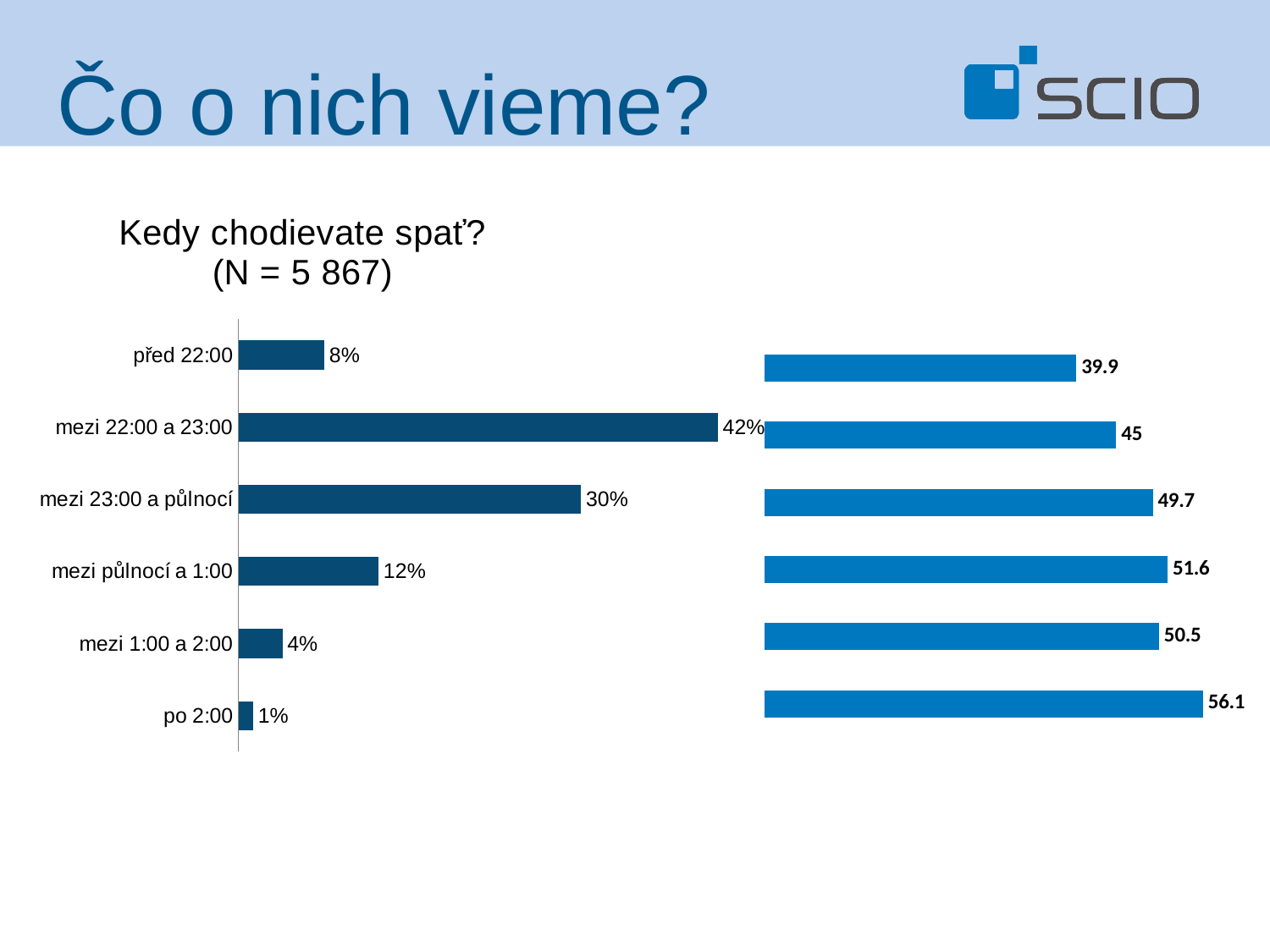

Čo o nich vieme?

### Chart: Kedy chodievate spať?
(N = 5 867)

| Category | podíl |
|---|---|
| po 2:00 | 0.012999999999999998 |
| mezi 1:00 a 2:00 | 0.039000000000000014 |
| mezi půlnocí a 1:00 | 0.1240000000000001 |
| mezi 23:00 a půlnocí | 0.3030000000000003 |
| mezi 22:00 a 23:00 | 0.4240000000000003 |
| před 22:00 | 0.076 |

### Chart

| Category | průměrný percentil OSP |
|---|---|
| po 2:00 | 56.1 |
| mezi 1:00 a 2:00 | 50.5 |
| mezi půlnocí a 1:00 | 51.6 |
| mezi 23:00 a půlnocí | 49.7 |
| mezi 22:00 a 23:00 | 45.0 |
| před 22:00 | 39.9 |